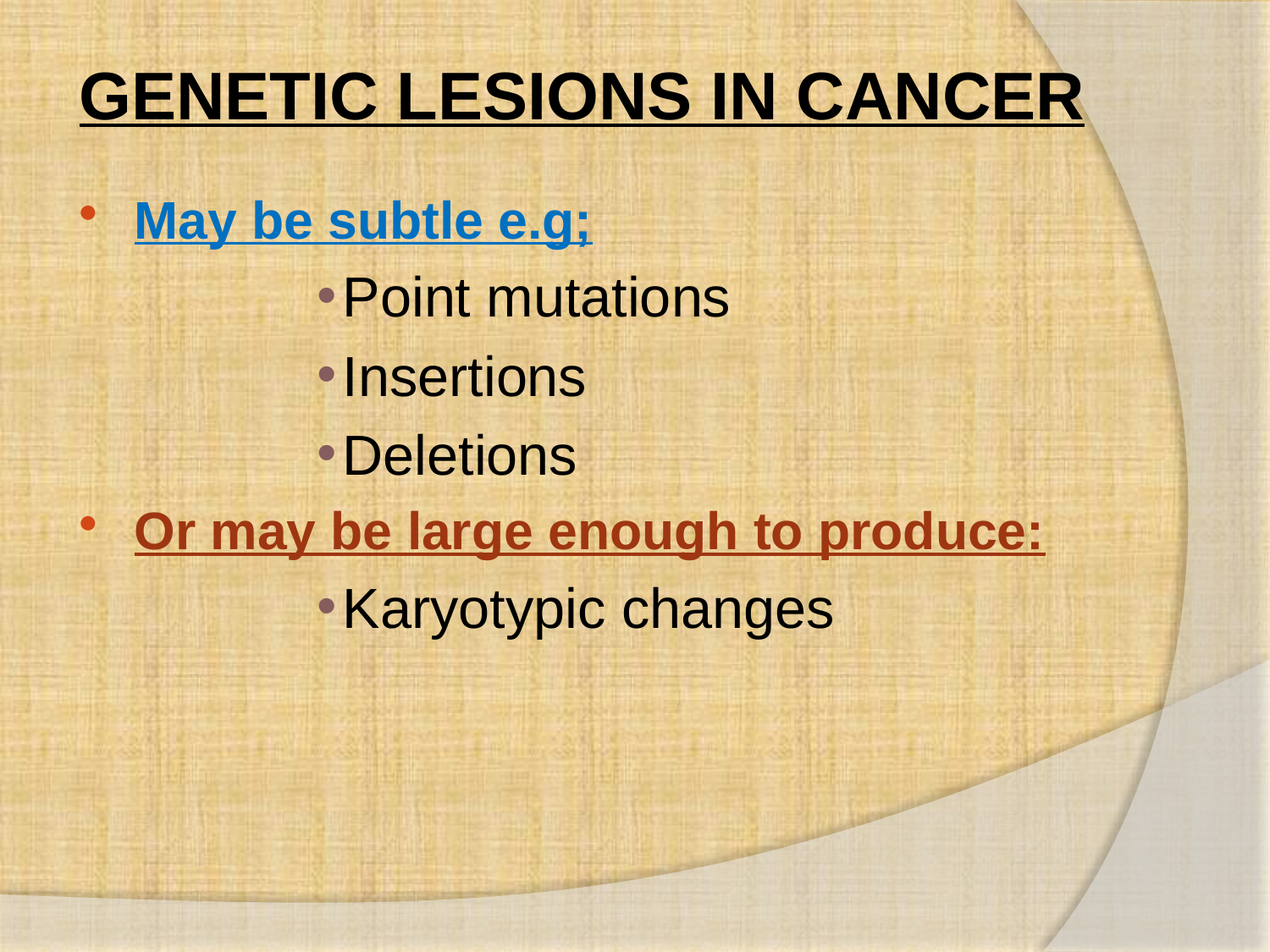

# GENETIC LESIONS IN CANCER
May be subtle e.g;
Point mutations
Insertions
Deletions
Or may be large enough to produce:
Karyotypic changes